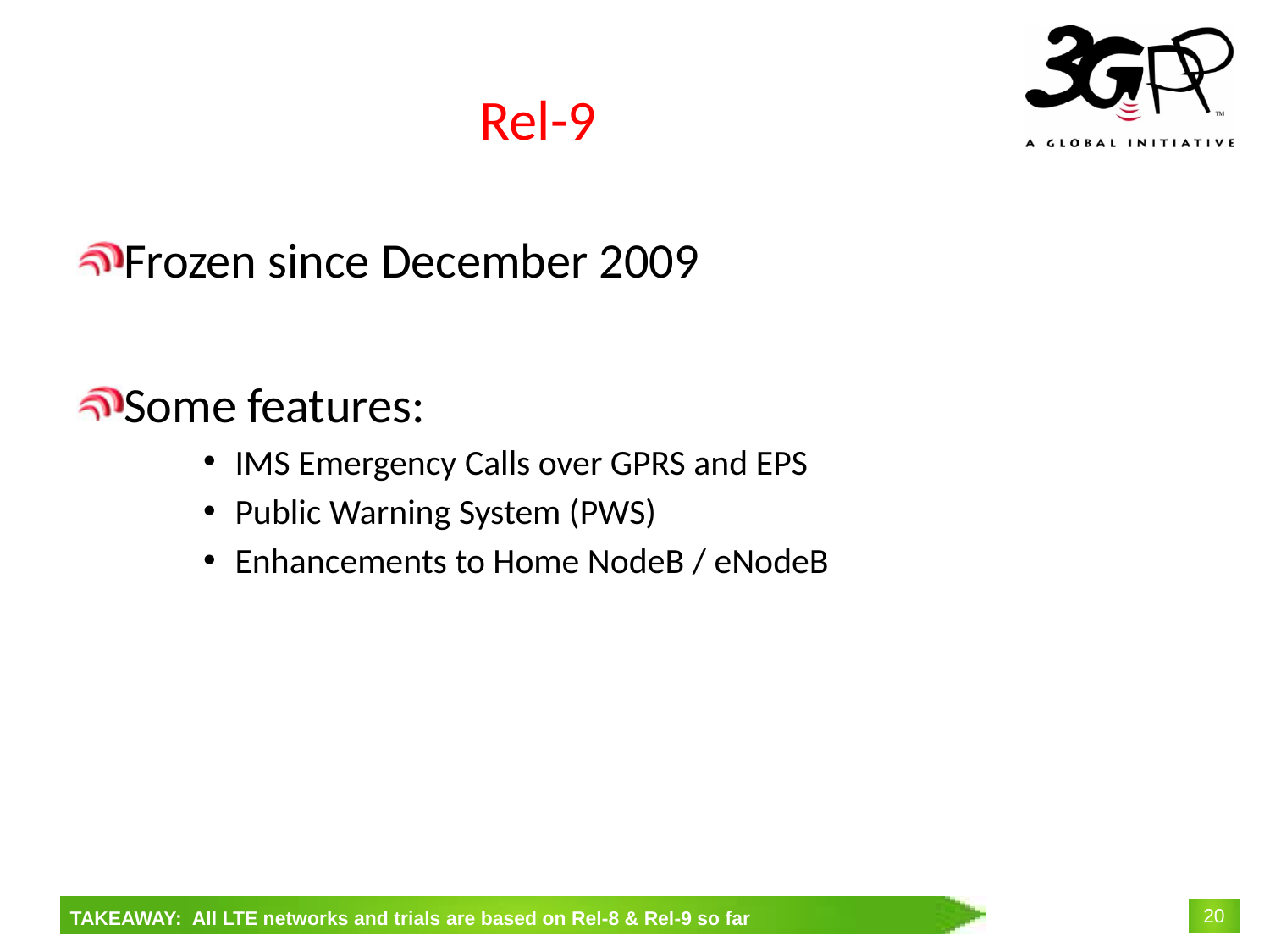

# Rel-9
Frozen since December 2009

Some features:
IMS Emergency Calls over GPRS and EPS
Public Warning System (PWS)
Enhancements to Home NodeB / eNodeB

TAKEAWAY:  All LTE networks and trials are based on Rel-8 & Rel-9 so far